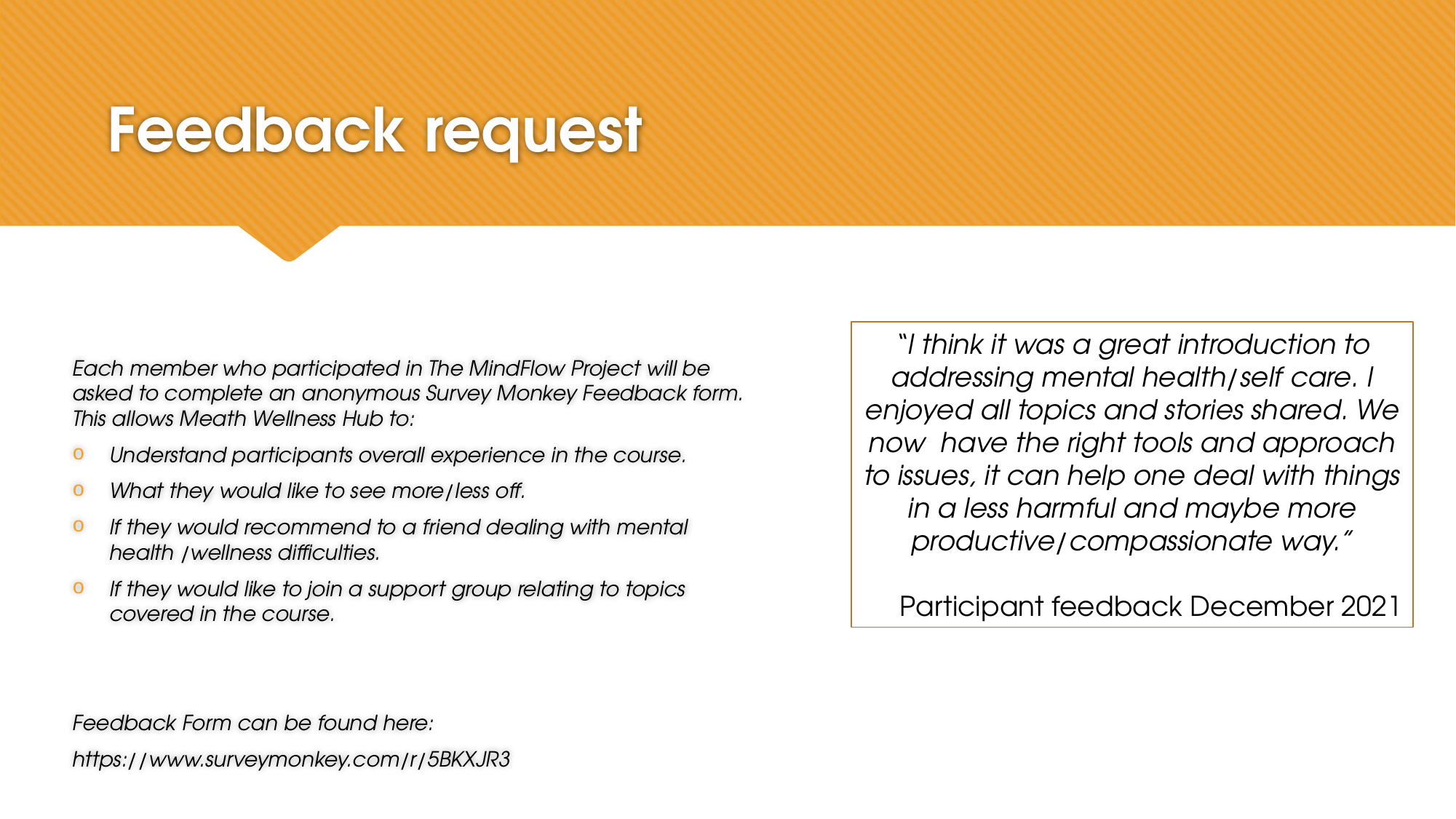

# Feedback request
“I think it was a great introduction to addressing mental health/self care. I enjoyed all topics and stories shared. We now  have the right tools and approach to issues, it can help one deal with things in a less harmful and maybe more productive/compassionate way.”

Participant feedback December 2021
Each member who participated in The MindFlow Project will be asked to complete an anonymous Survey Monkey Feedback form. This allows Meath Wellness Hub to:
Understand participants overall experience in the course.
What they would like to see more/less off.
If they would recommend to a friend dealing with mental health /wellness difficulties.
If they would like to join a support group relating to topics covered in the course.

Feedback Form can be found here:
https://www.surveymonkey.com/r/5BKXJR3